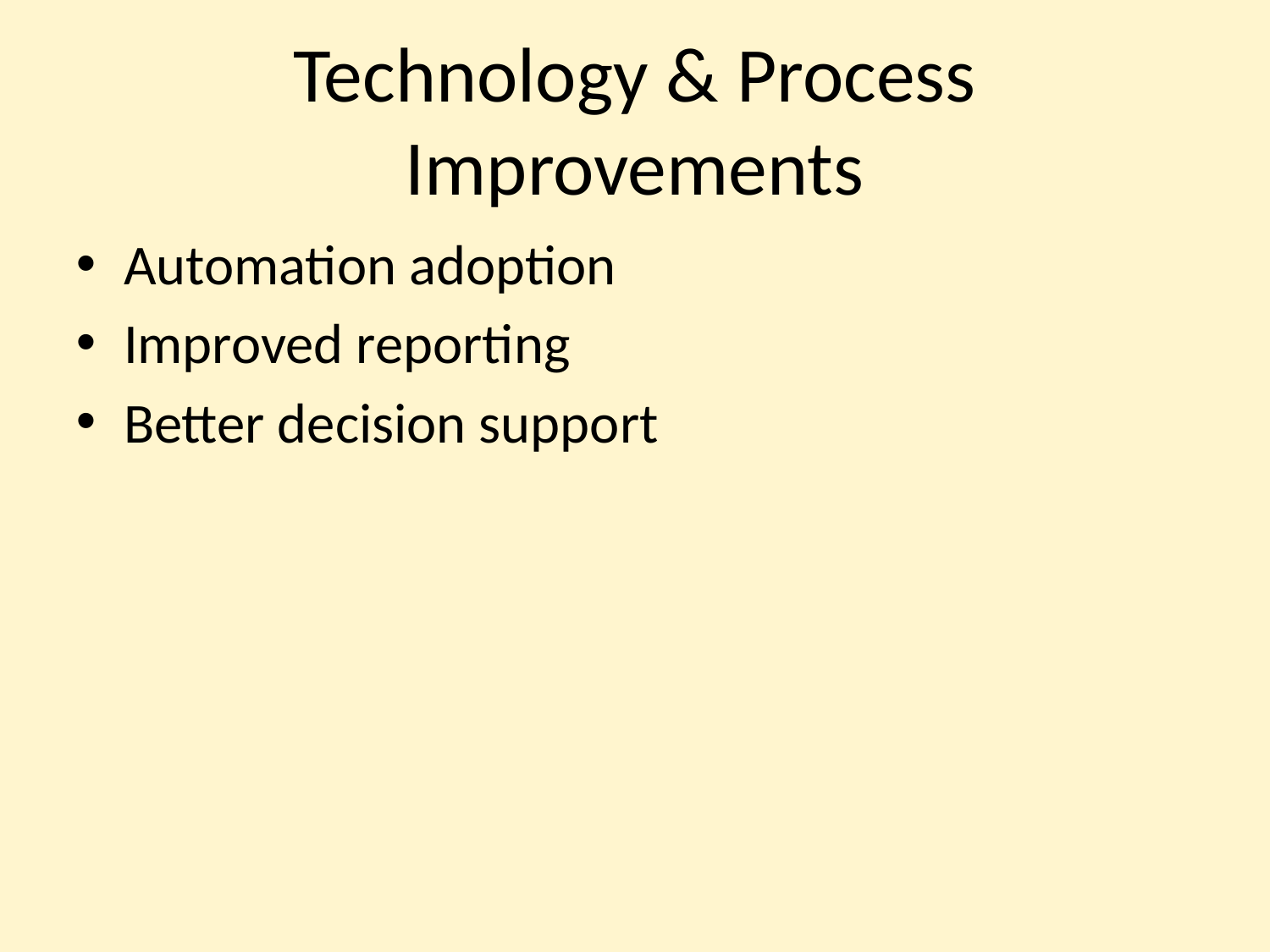

# Technology & Process Improvements
Automation adoption
Improved reporting
Better decision support